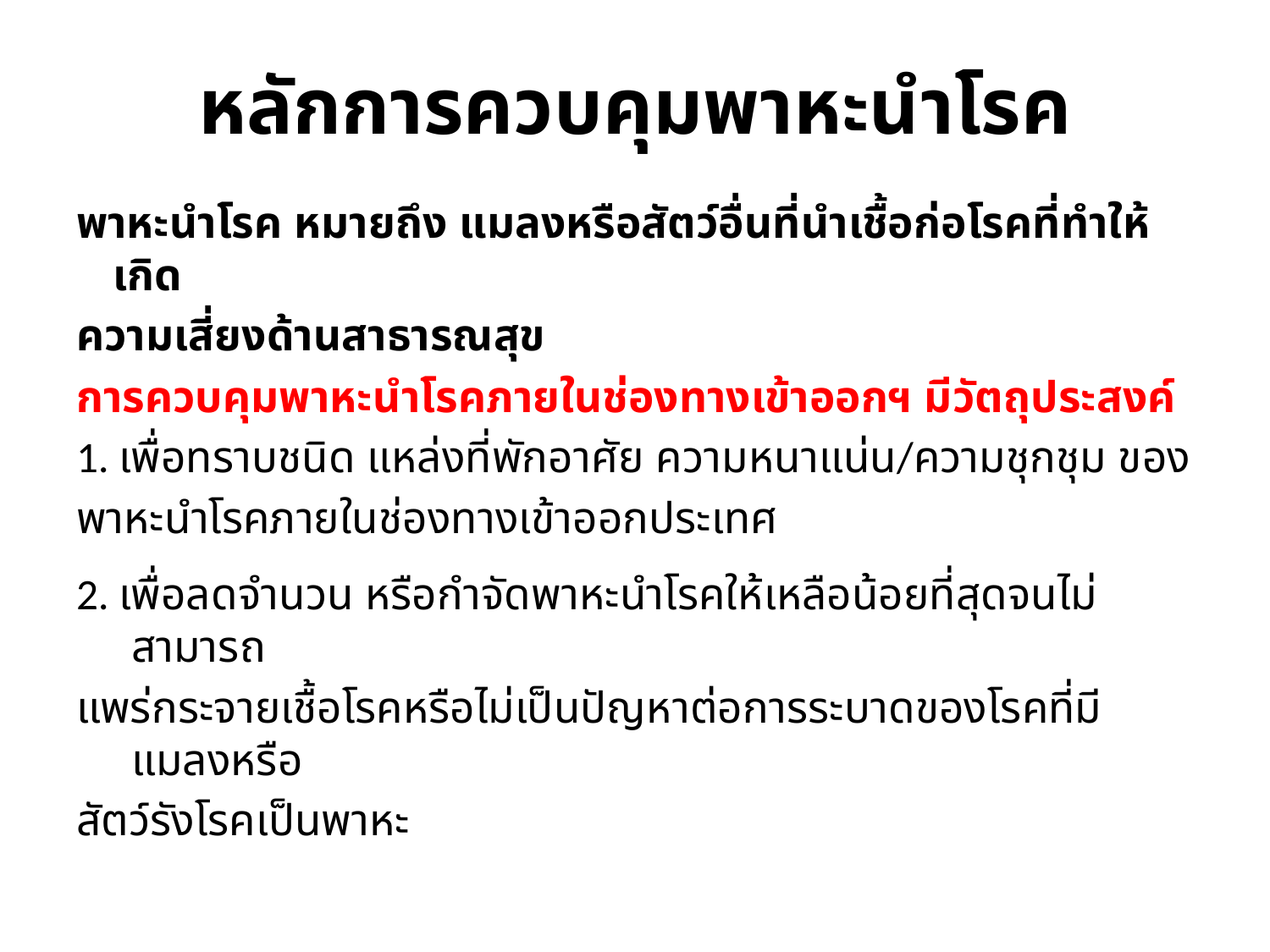

# หลักการควบคุมพาหะนำโรค
พาหะนำโรค หมายถึง แมลงหรือสัตว์อื่นที่นำเชื้อก่อโรคที่ทำให้เกิด
ความเสี่ยงด้านสาธารณสุข
การควบคุมพาหะนำโรคภายในช่องทางเข้าออกฯ มีวัตถุประสงค์
1. เพื่อทราบชนิด แหล่งที่พักอาศัย ความหนาแน่น/ความชุกชุม ของ
พาหะนำโรคภายในช่องทางเข้าออกประเทศ

2. เพื่อลดจำนวน หรือกำจัดพาหะนำโรคให้เหลือน้อยที่สุดจนไม่สามารถ
แพร่กระจายเชื้อโรคหรือไม่เป็นปัญหาต่อการระบาดของโรคที่มีแมลงหรือ
สัตว์รังโรคเป็นพาหะ